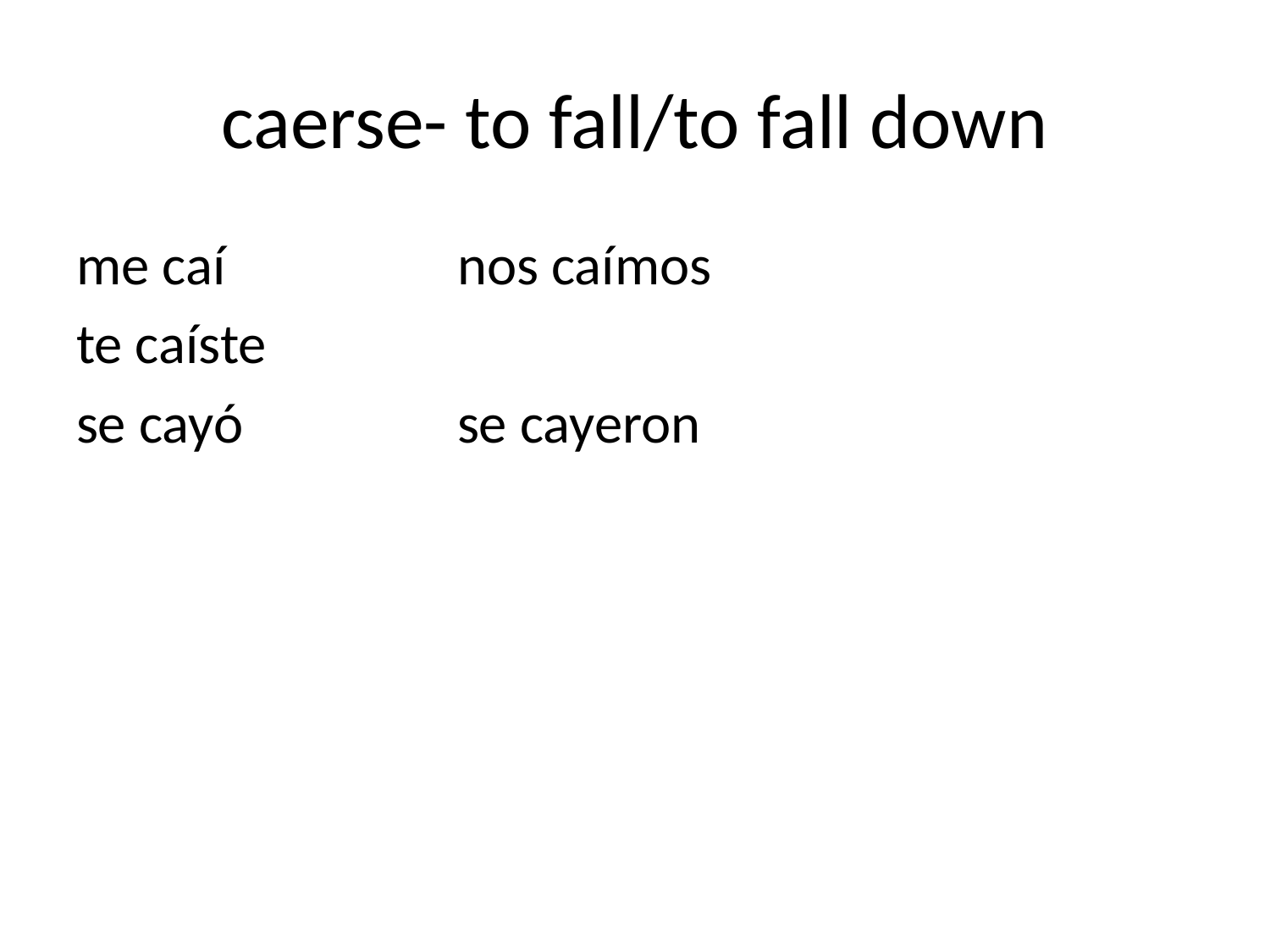

# caerse- to fall/to fall down
me caí		nos caímos
te caíste
se cayó		se cayeron